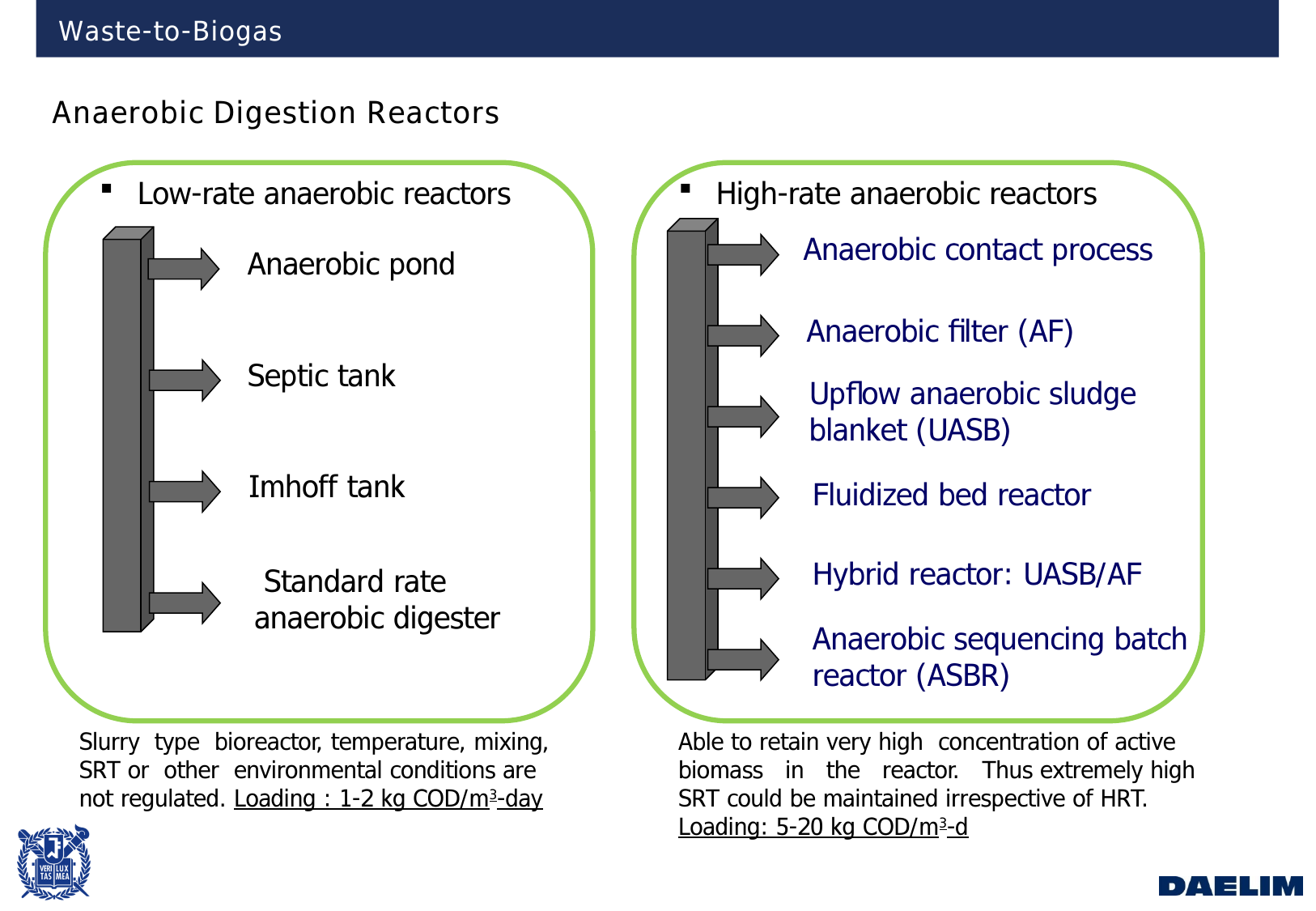

Waste-to-Biogas
Anaerobic Digestion Reactors

Low-rate anaerobic reactors
High-rate anaerobic reactors

Anaerobic contact process

Anaerobic filter (AF)

Upflow anaerobic sludge
blanket (UASB)

Fluidized bed reactor

Hybrid reactor: UASB/AF

Anaerobic sequencing batch
reactor (ASBR)

Anaerobic pond

Septic tank

Imhoff tank

  Standard rate
 anaerobic digester

Slurry  type  bioreactor, temperature, mixing,
SRT or  other  environmental conditions are not regulated. Loading : 1-2 kg COD/m3-day
Able to retain very high  concentration of active  biomass   in   the   reactor.   Thus extremely high SRT could be maintained irrespective of HRT. Loading: 5-20 kg COD/m3-d